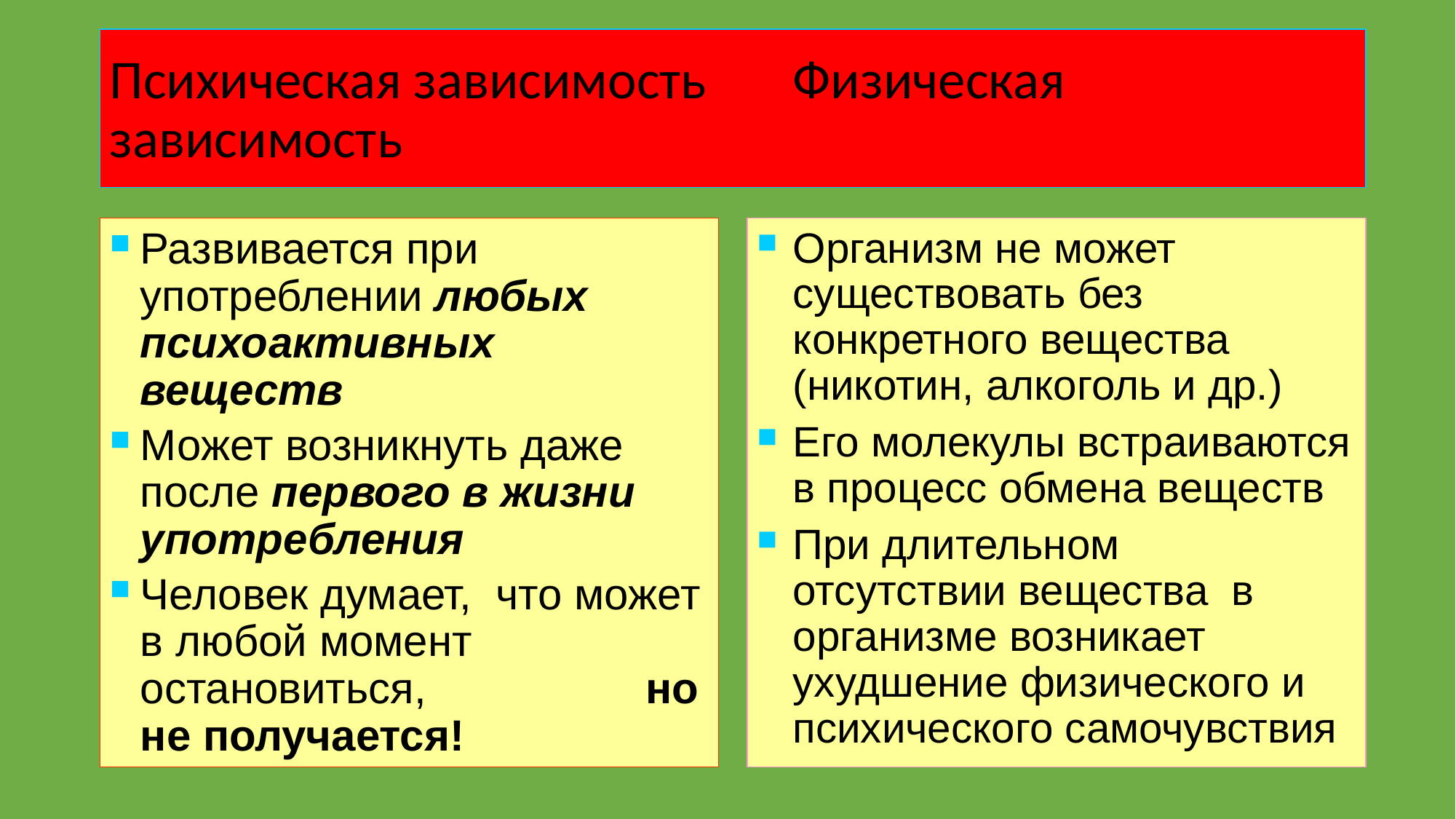

# Психическая зависимость       Физическая зависимость
Развивается при употреблении любых психоактивных веществ
Может возникнуть даже после первого в жизни употребления
Человек думает,  что может в любой момент остановиться,                  но не получается!
Организм не может существовать без конкретного вещества (никотин, алкоголь и др.)
Его молекулы встраиваются в процесс обмена веществ
При длительном  отсутствии вещества  в организме возникает   ухудшение физического и психического самочувствия